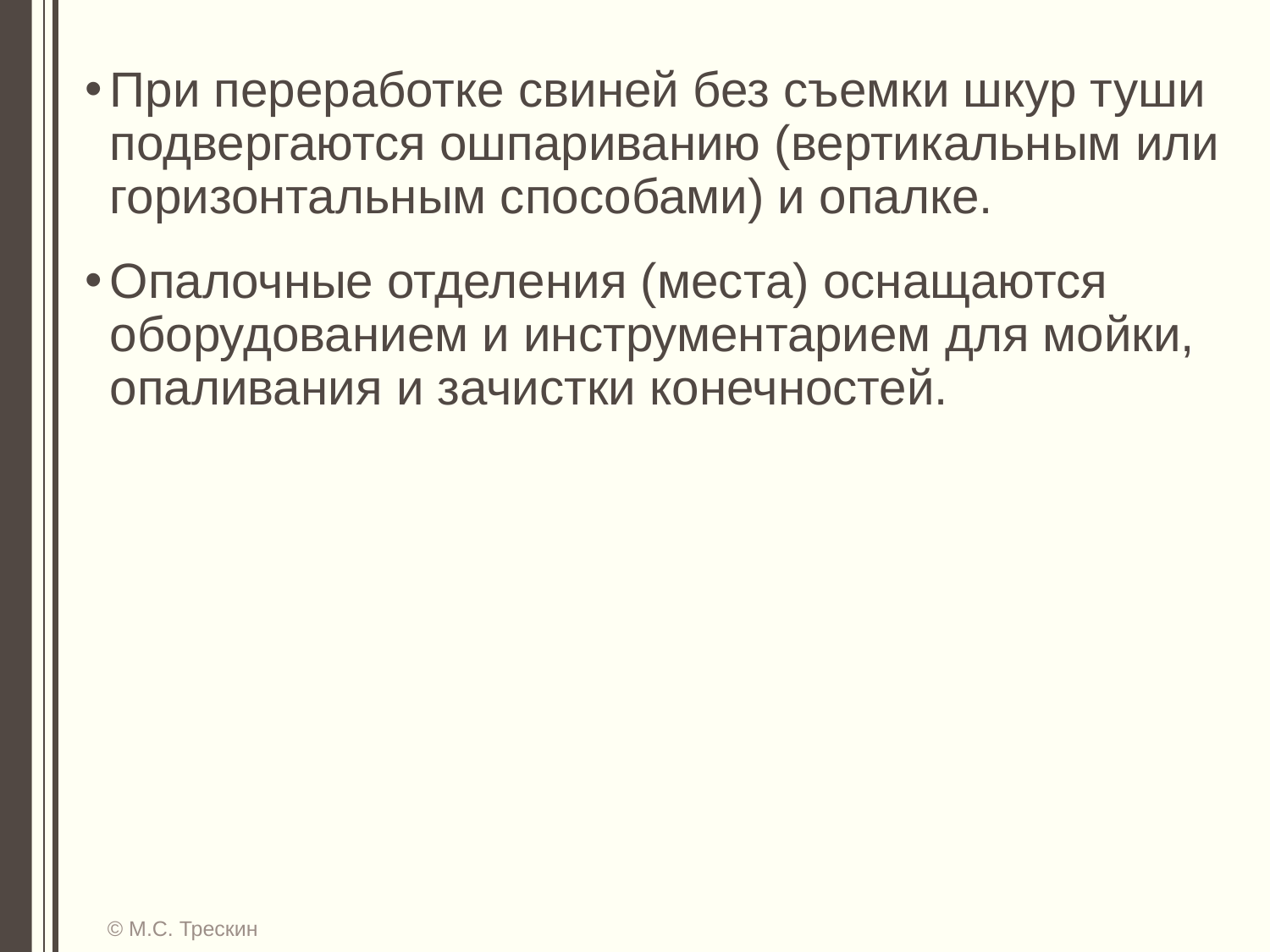

При переработке свиней без съемки шкур туши подвергаются ошпариванию (вертикальным или горизонтальным способами) и опалке.
Опалочные отделения (места) оснащаются оборудованием и инструментарием для мойки, опаливания и зачистки конечностей.
© М.С. Трескин